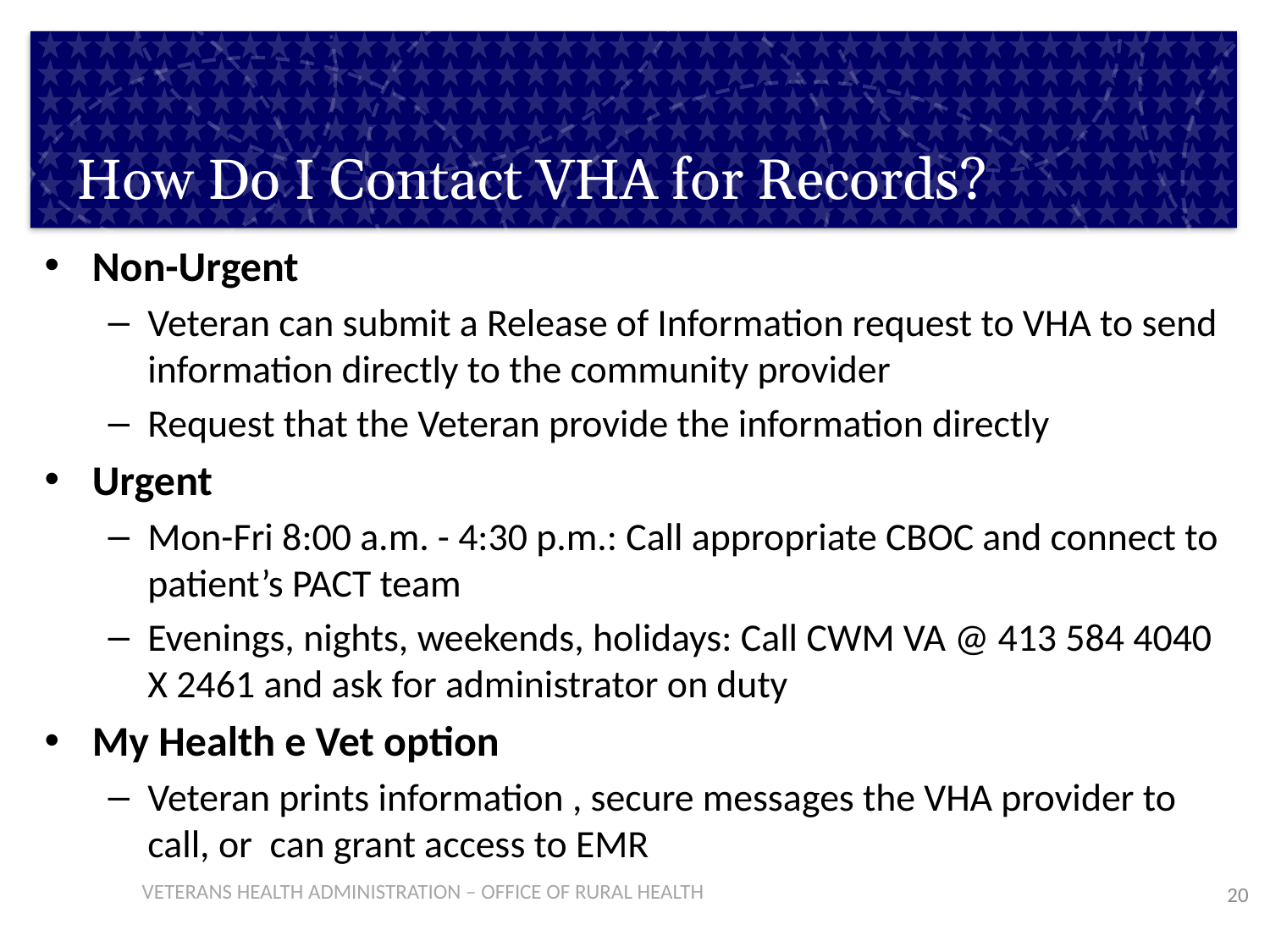

# How Do I Contact VHA for Records?
Non-Urgent
Veteran can submit a Release of Information request to VHA to send information directly to the community provider
Request that the Veteran provide the information directly
Urgent
Mon-Fri 8:00 a.m. - 4:30 p.m.: Call appropriate CBOC and connect to patient’s PACT team
Evenings, nights, weekends, holidays: Call CWM VA @ 413 584 4040 X 2461 and ask for administrator on duty
My Health e Vet option
Veteran prints information , secure messages the VHA provider to call, or  can grant access to EMR